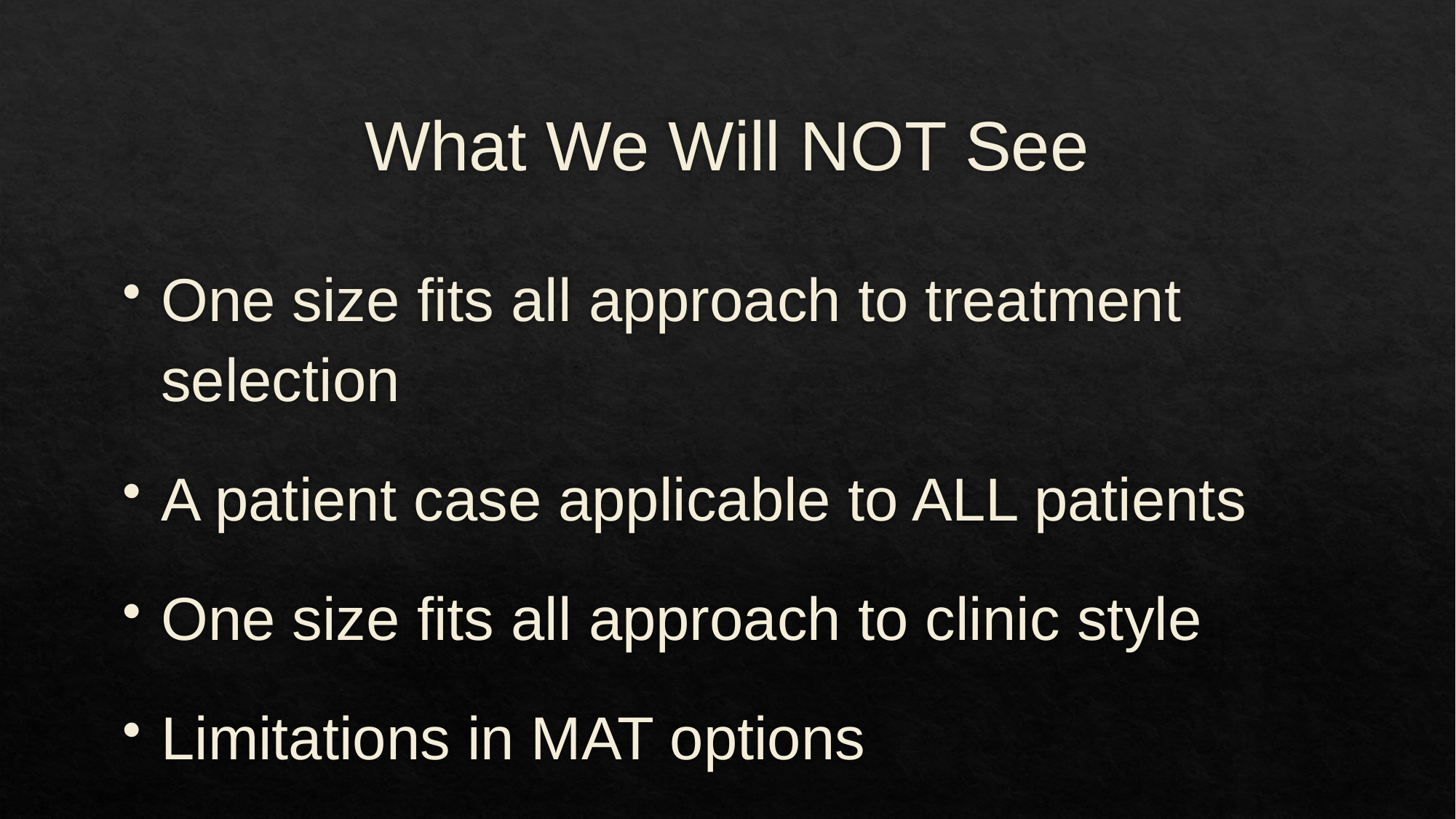

# What We Will NOT See
One size fits all approach to treatment selection
A patient case applicable to ALL patients
One size fits all approach to clinic style
Limitations in MAT options